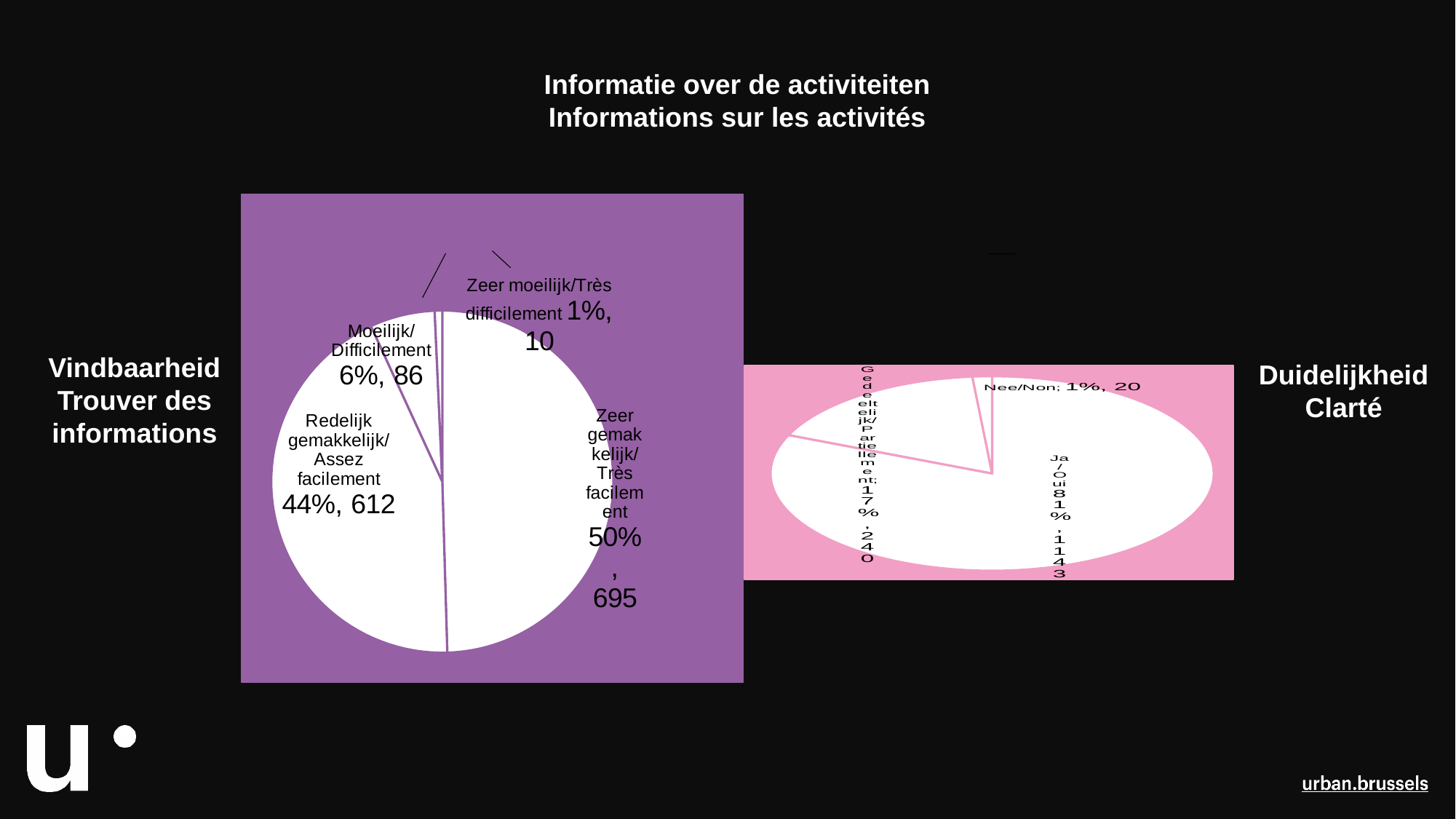

Informatie over de activiteiten
Informations sur les activités

### Chart

| Category | Kolom1 |
|---|---|
| Zeer gemakkelijk/Très facilement | 695.0 |
| Redelijk gemakkelijk/Assez facilement | 612.0 |
| Moeilijk/Difficilement | 86.0 |
| Zeer moeilijk/Très difficilement | 10.0 |

### Chart

| Category | Kolom1 |
|---|---|
| Ja/Oui | 1143.0 |
| Gedeeltelijk/Partiellement | 240.0 |
| Nee/Non | 20.0 |
Vindbaarheid
Trouver des informations
Duidelijkheid
Clarté